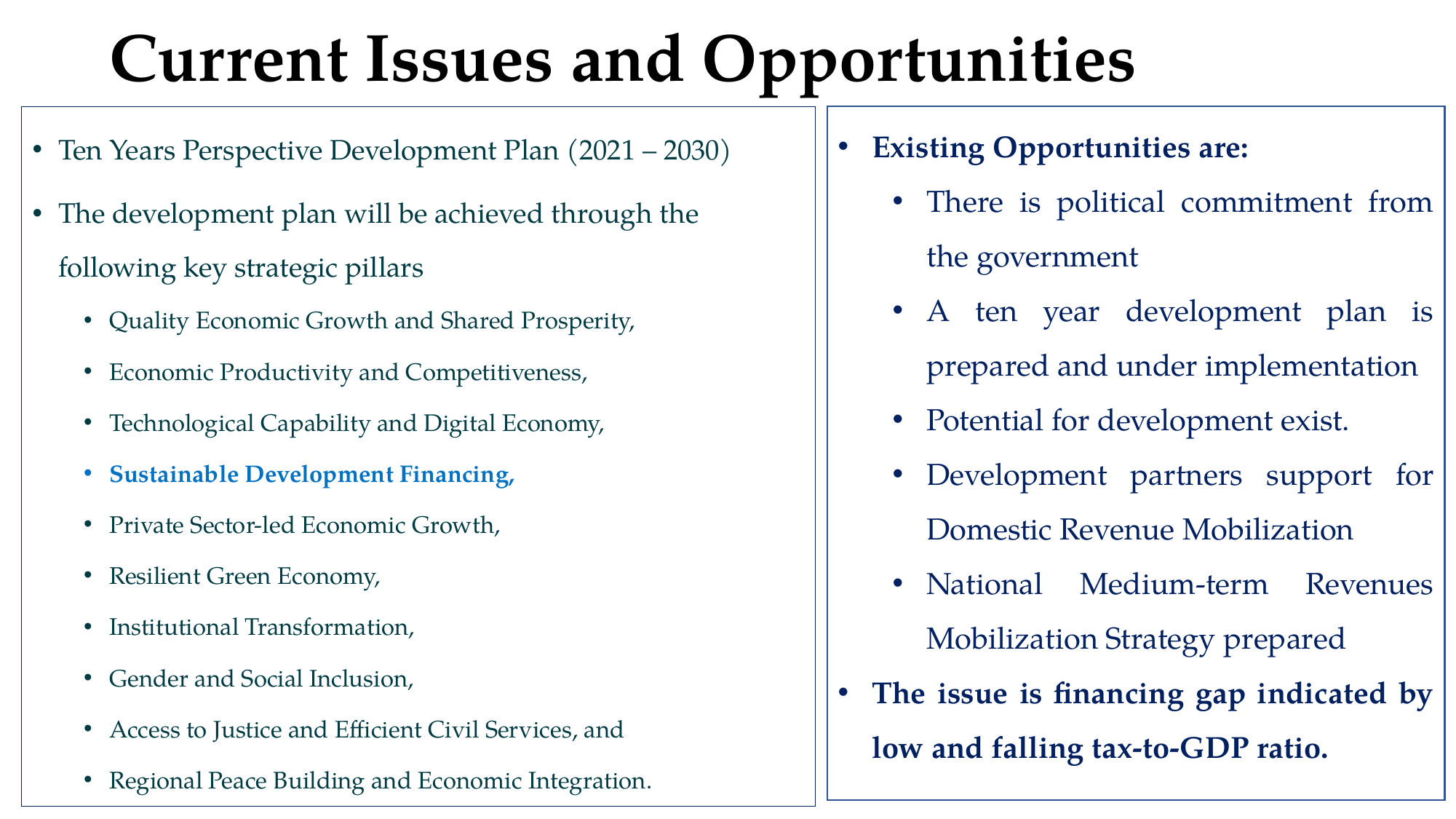

# Current Issues and Opportunities
Ten Years Perspective Development Plan (2021 – 2030)
The development plan will be achieved through the following key strategic pillars
Quality Economic Growth and Shared Prosperity,
Economic Productivity and Competitiveness,
Technological Capability and Digital Economy,
Sustainable Development Financing,
Private Sector-led Economic Growth,
Resilient Green Economy,
Institutional Transformation,
Gender and Social Inclusion,
Access to Justice and Efficient Civil Services, and
Regional Peace Building and Economic Integration.
Existing Opportunities are:
There is political commitment from the government
A ten year development plan is prepared and under implementation
Potential for development exist.
Development partners support for Domestic Revenue Mobilization
National Medium-term Revenues Mobilization Strategy prepared
The issue is financing gap indicated by low and falling tax-to-GDP ratio.